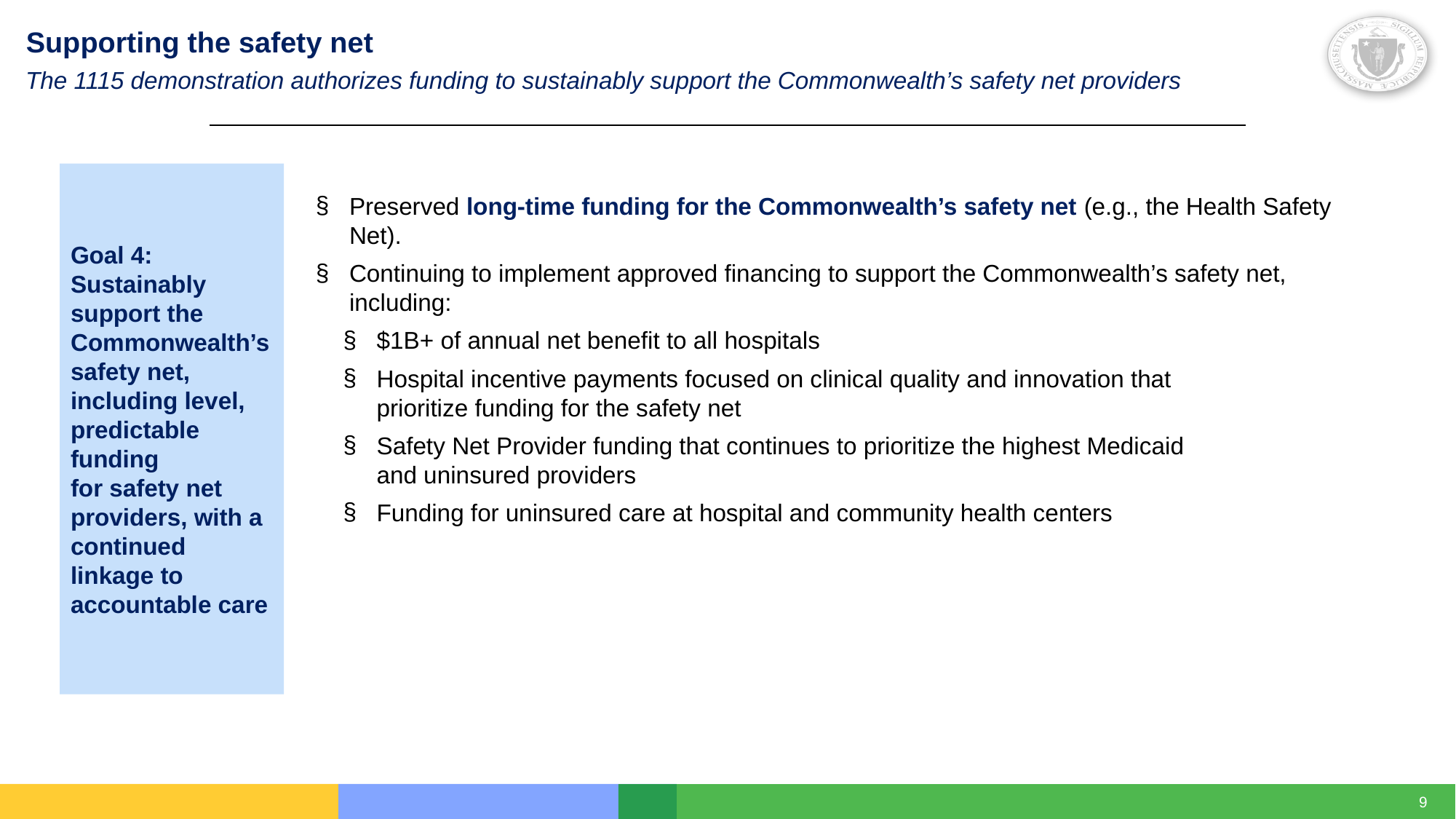

Supporting the safety net
The 1115 demonstration authorizes funding to sustainably support the Commonwealth’s safety net providers
Goal 4: Sustainably support the Commonwealth’s safety net, including level, predictable funding
for safety net providers, with a continued linkage to accountable care
Preserved long-time funding for the Commonwealth’s safety net (e.g., the Health Safety Net).
Continuing to implement approved financing to support the Commonwealth’s safety net, including:
$1B+ of annual net benefit to all hospitals
Hospital incentive payments focused on clinical quality and innovation that prioritize funding for the safety net
Safety Net Provider funding that continues to prioritize the highest Medicaid and uninsured providers
Funding for uninsured care at hospital and community health centers